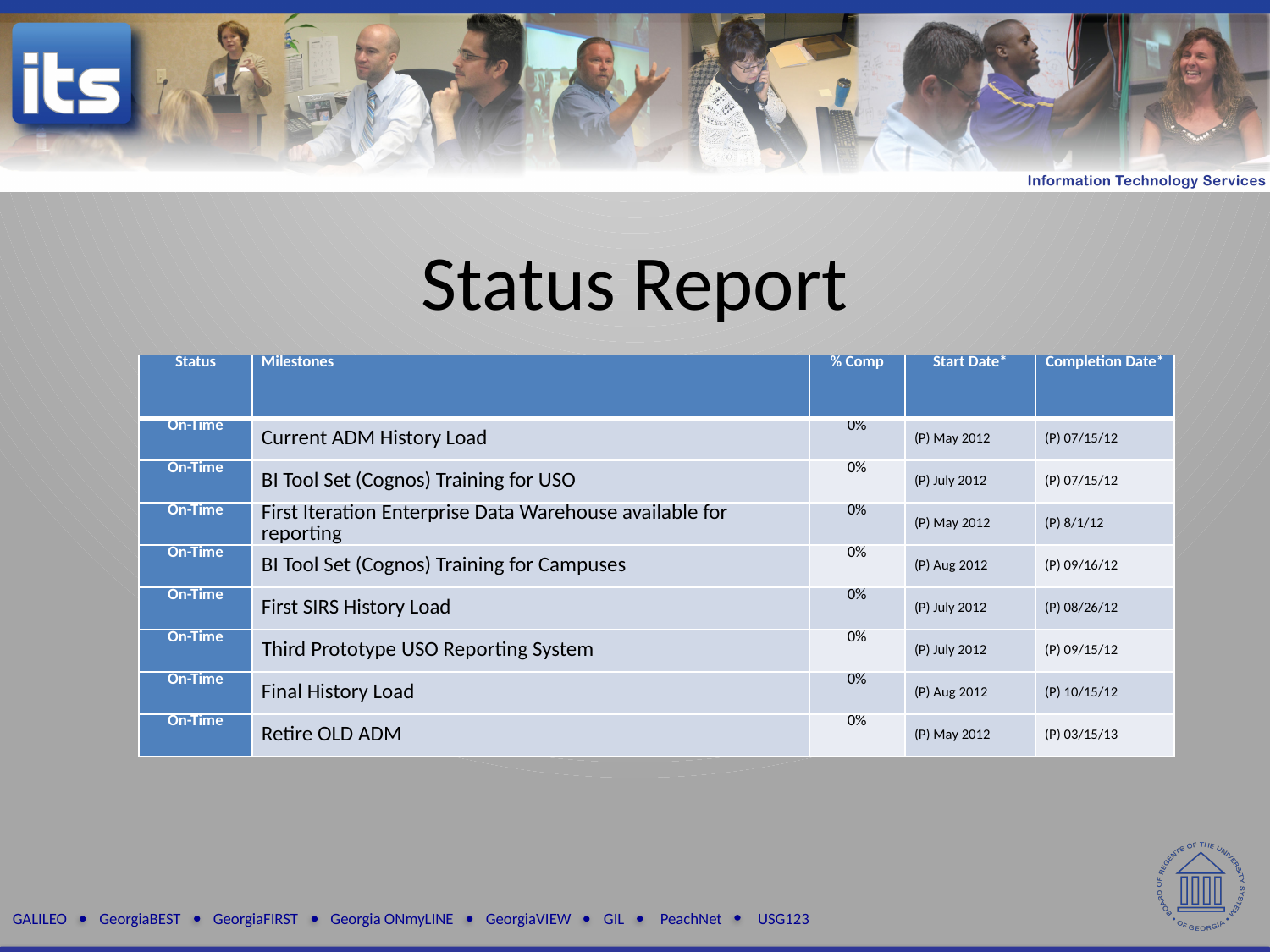

# Status Report
| Status | Milestones | % Comp | Start Date\* | Completion Date\* |
| --- | --- | --- | --- | --- |
| On-Time | Current ADM History Load | 0% | (P) May 2012 | (P) 07/15/12 |
| On-Time | BI Tool Set (Cognos) Training for USO | 0% | (P) July 2012 | (P) 07/15/12 |
| On-Time | First Iteration Enterprise Data Warehouse available for reporting | 0% | (P) May 2012 | (P) 8/1/12 |
| On-Time | BI Tool Set (Cognos) Training for Campuses | 0% | (P) Aug 2012 | (P) 09/16/12 |
| On-Time | First SIRS History Load | 0% | (P) July 2012 | (P) 08/26/12 |
| On-Time | Third Prototype USO Reporting System | 0% | (P) July 2012 | (P) 09/15/12 |
| On-Time | Final History Load | 0% | (P) Aug 2012 | (P) 10/15/12 |
| On-Time | Retire OLD ADM | 0% | (P) May 2012 | (P) 03/15/13 |